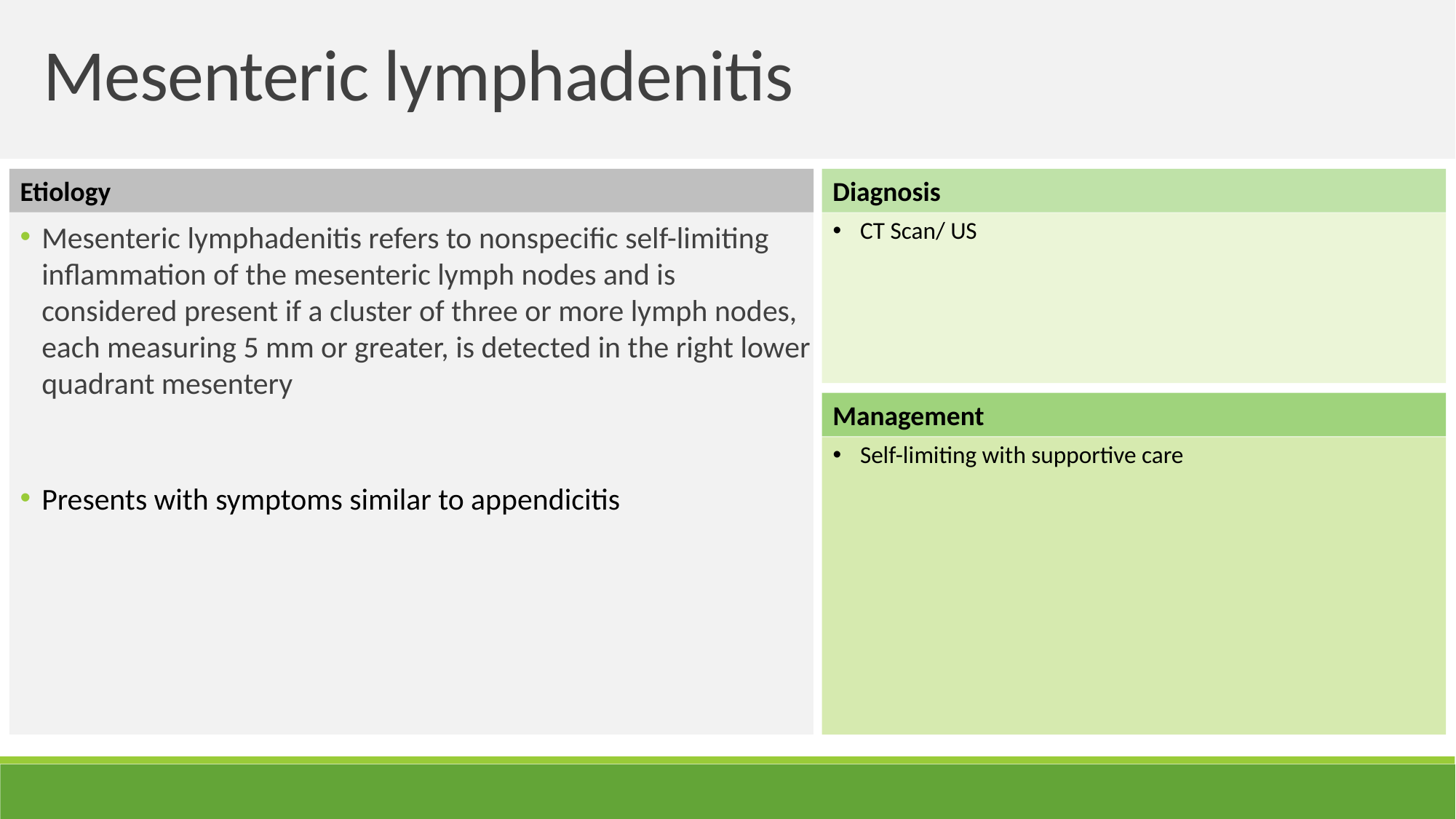

Mesenteric lymphadenitis
Etiology
Diagnosis
Mesenteric lymphadenitis refers to nonspecific self-limiting inflammation of the mesenteric lymph nodes and is considered present if a cluster of three or more lymph nodes, each measuring 5 mm or greater, is detected in the right lower quadrant mesentery

Presents with symptoms similar to appendicitis
CT Scan/ US
Management
Self-limiting with supportive care